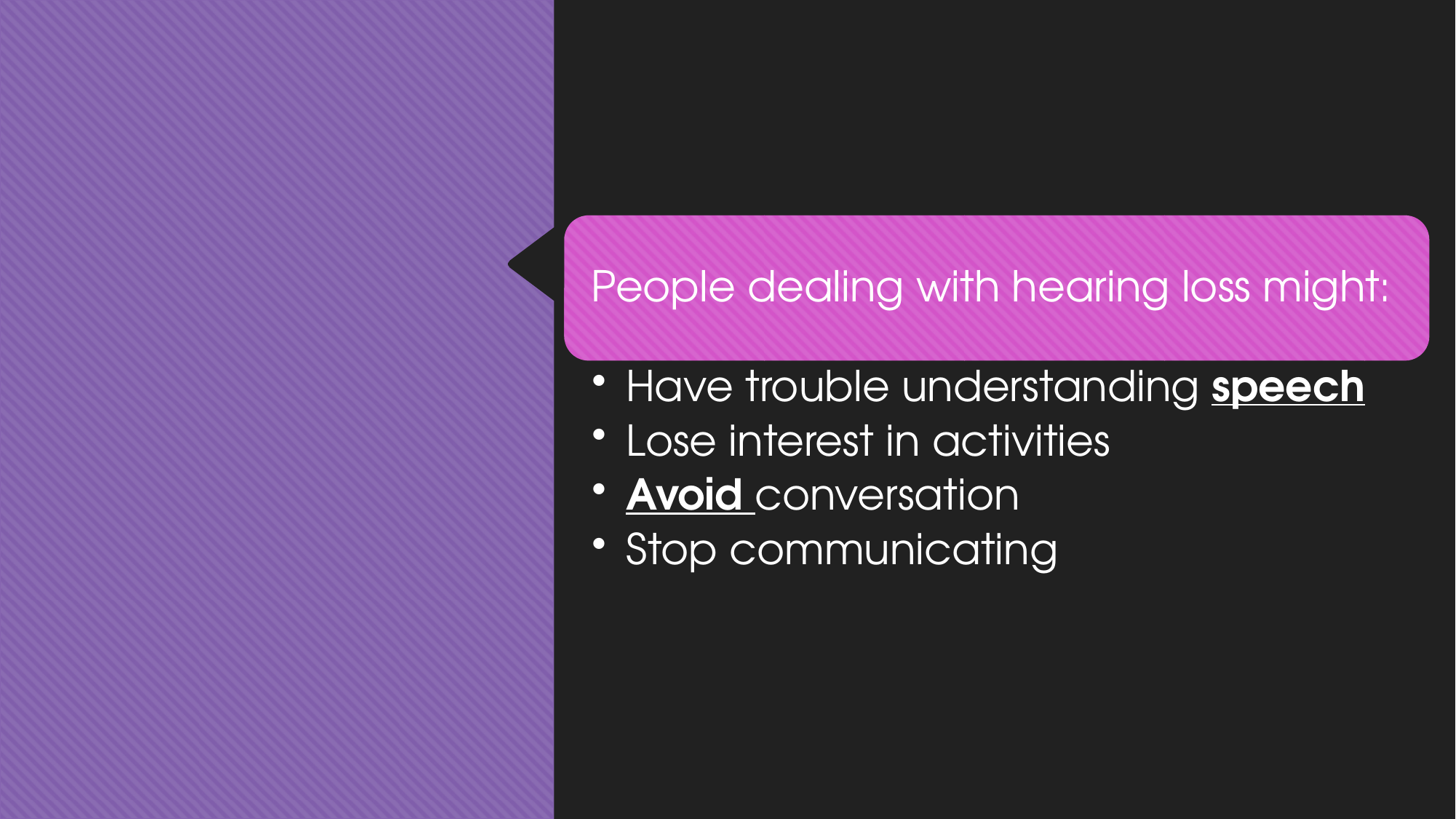

People dealing with hearing loss might:
Have trouble understanding speech
Lose interest in activities
Avoid conversation
Stop communicating